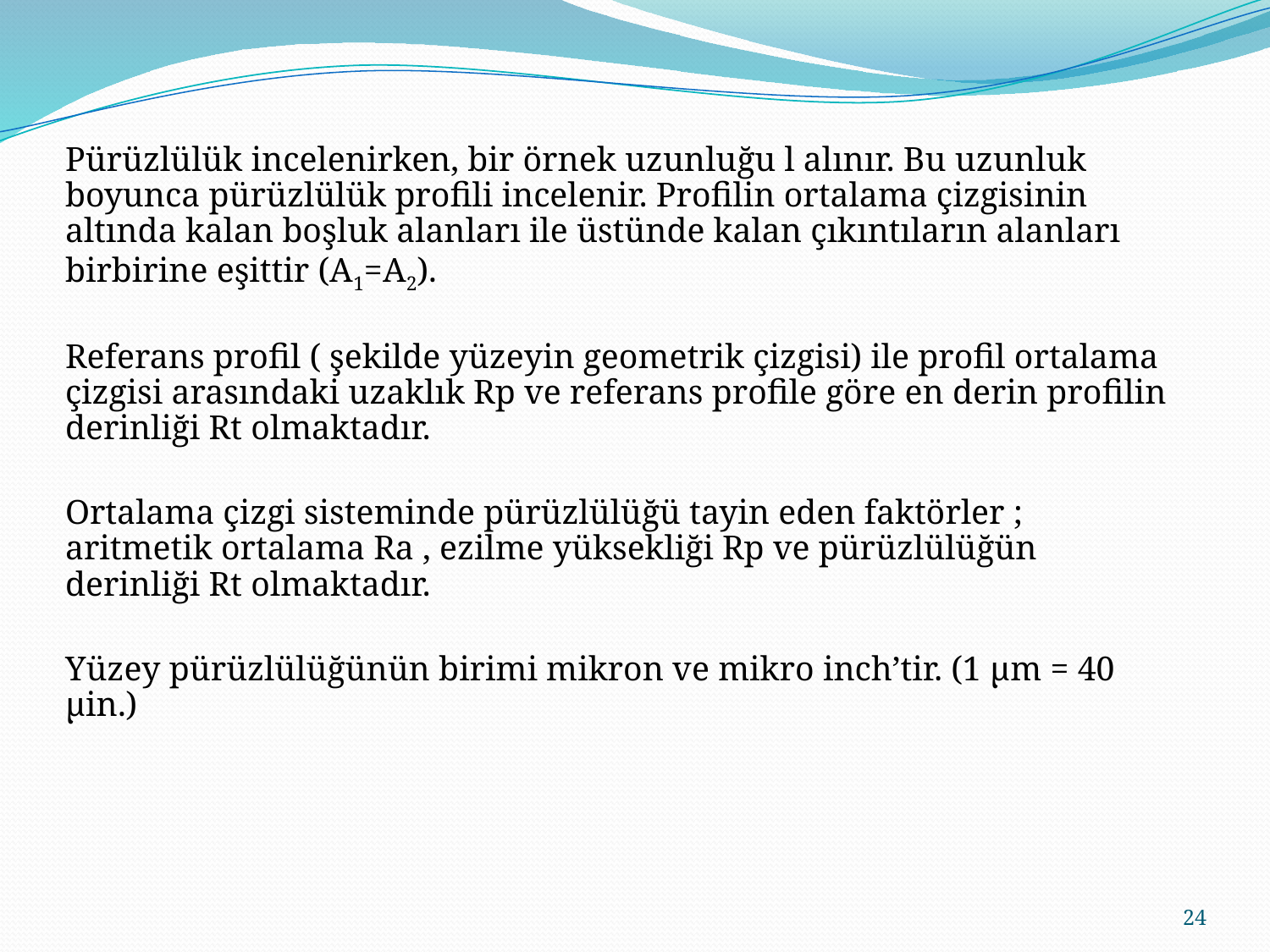

Pürüzlülük incelenirken, bir örnek uzunluğu l alınır. Bu uzunluk boyunca pürüzlülük profili incelenir. Profilin ortalama çizgisinin altında kalan boşluk alanları ile üstünde kalan çıkıntıların alanları birbirine eşittir (A1=A2).

Referans profil ( şekilde yüzeyin geometrik çizgisi) ile profil ortalama çizgisi arasındaki uzaklık Rp ve referans profile göre en derin profilin derinliği Rt olmaktadır.

Ortalama çizgi sisteminde pürüzlülüğü tayin eden faktörler ; aritmetik ortalama Ra , ezilme yüksekliği Rp ve pürüzlülüğün derinliği Rt olmaktadır.

Yüzey pürüzlülüğünün birimi mikron ve mikro inch’tir. (1 µm = 40 µin.)
24